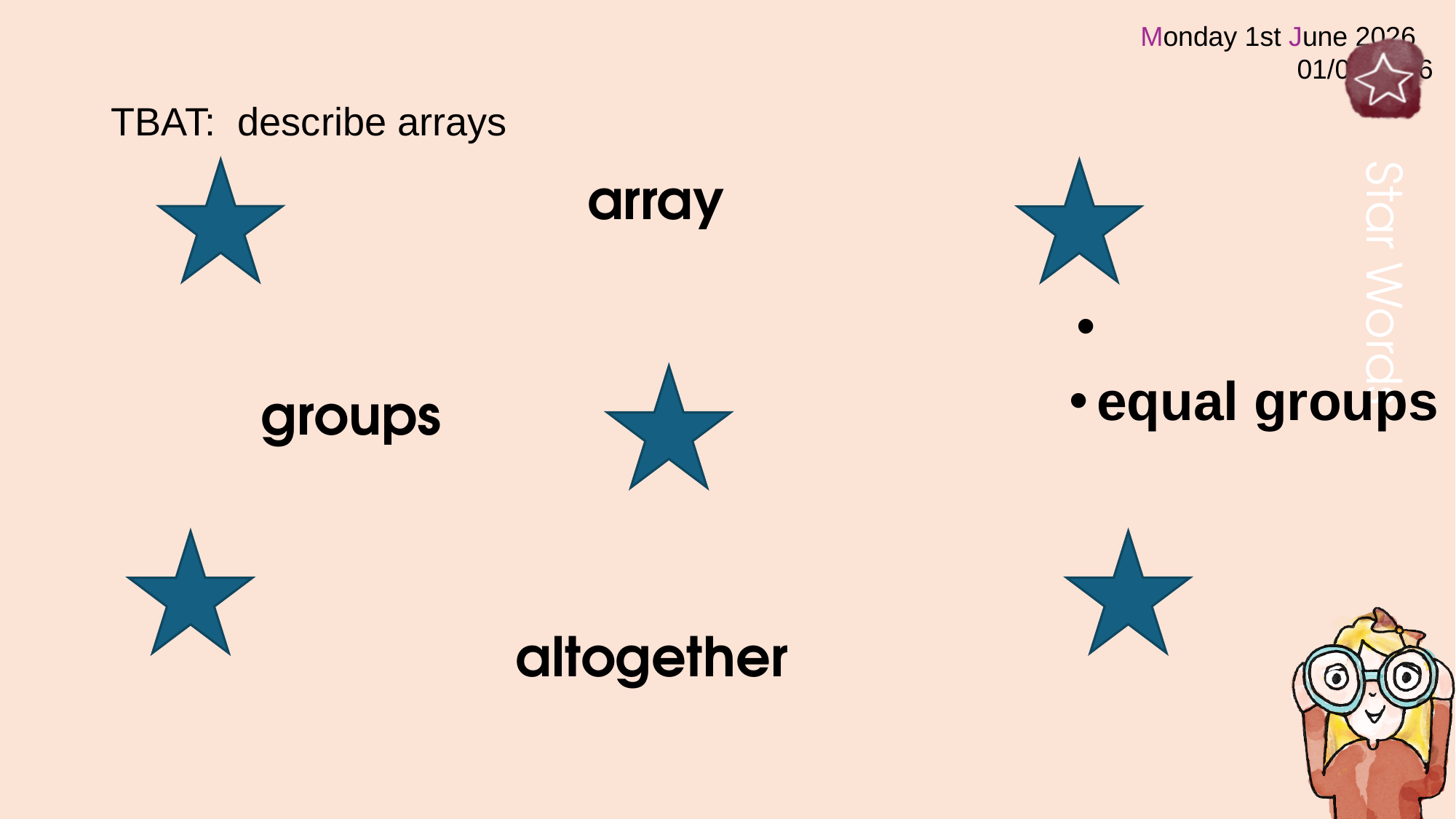

# TBAT:  describe arrays

array

equal groups

groups

altogether